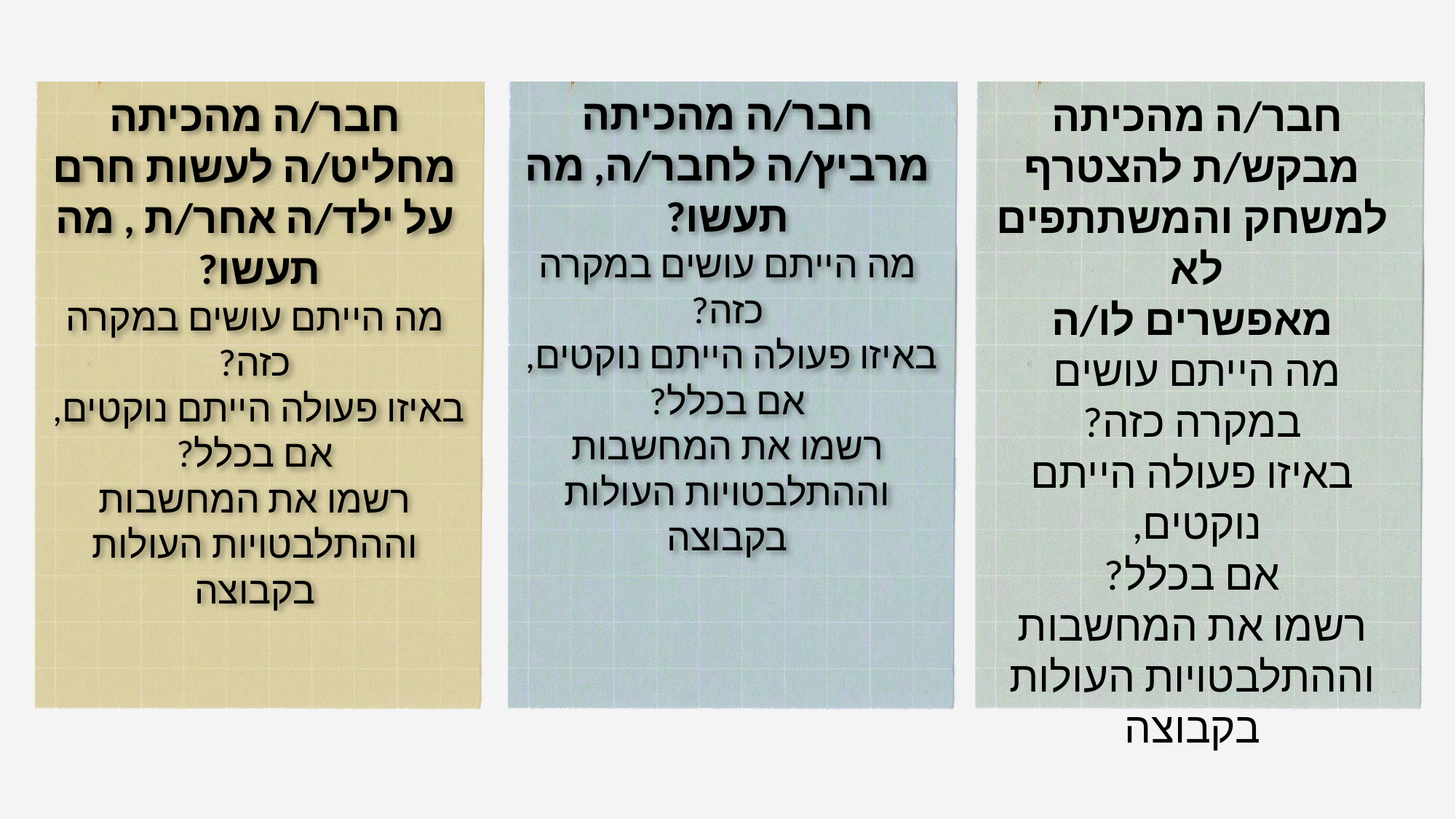

חבר/ה מהכיתה מרביץ/ה לחבר/ה, מה תעשו?
מה הייתם עושים במקרה כזה?
באיזו פעולה הייתם נוקטים,
אם בכלל?
רשמו את המחשבות וההתלבטויות העולות בקבוצה

חבר/ה מהכיתה מחליט/ה לעשות חרם על ילד/ה אחר/ת , מה תעשו?
מה הייתם עושים במקרה כזה?
באיזו פעולה הייתם נוקטים,
אם בכלל?
רשמו את המחשבות וההתלבטויות העולות בקבוצה
חבר/ה מהכיתה
מבקש/ת להצטרף למשחק והמשתתפים לא
מאפשרים לו/ה
מה הייתם עושים
במקרה כזה?
באיזו פעולה הייתם נוקטים,
אם בכלל?
רשמו את המחשבות וההתלבטויות העולות בקבוצה